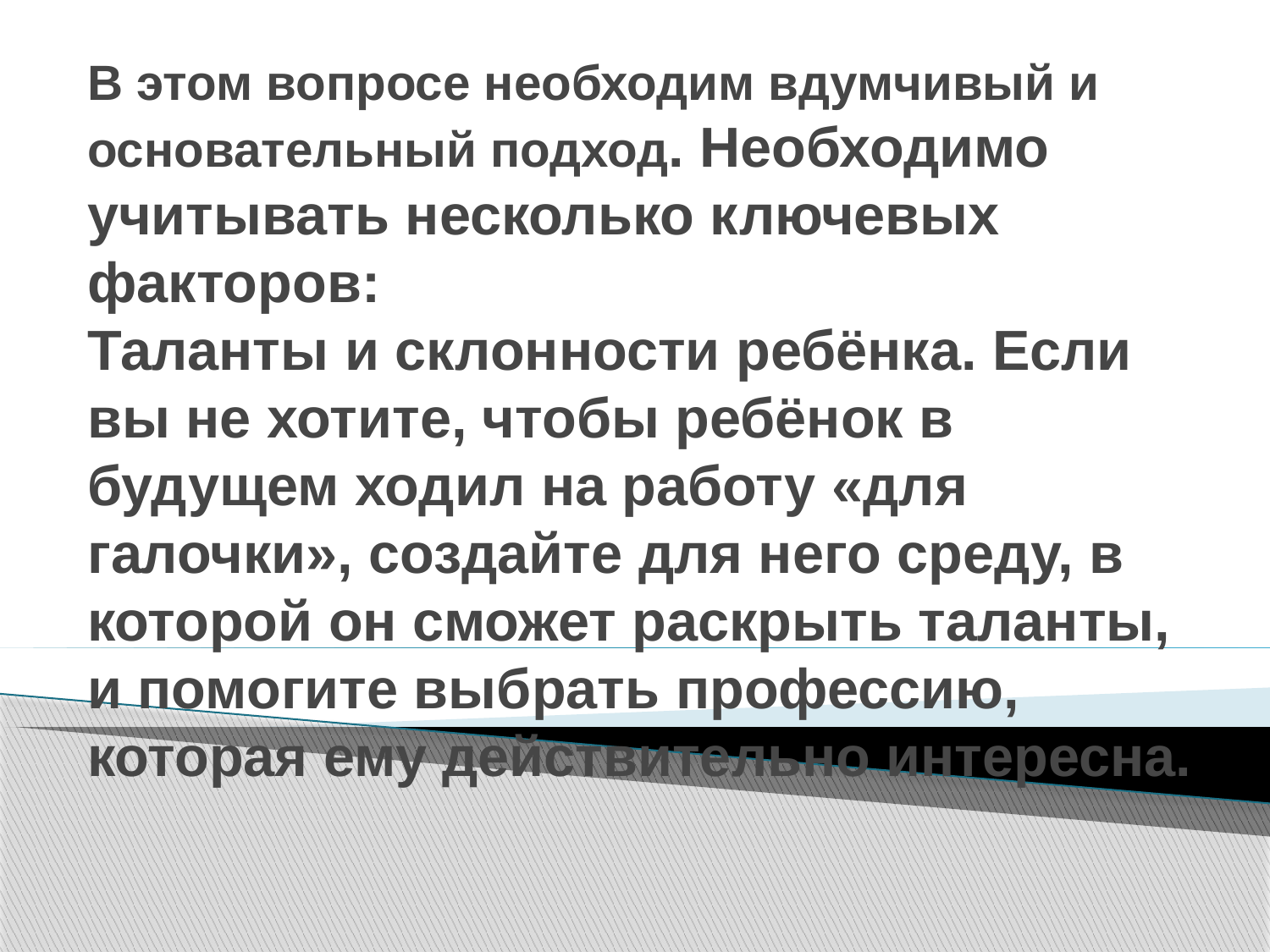

# В этом вопросе необходим вдумчивый и основательный подход. Необходимо учитывать несколько ключевых факторов: Таланты и склонности ребёнка. Если вы не хотите, чтобы ребёнок в будущем ходил на работу «для галочки», создайте для него среду, в которой он сможет раскрыть таланты, и помогите выбрать профессию, которая ему действительно интересна.